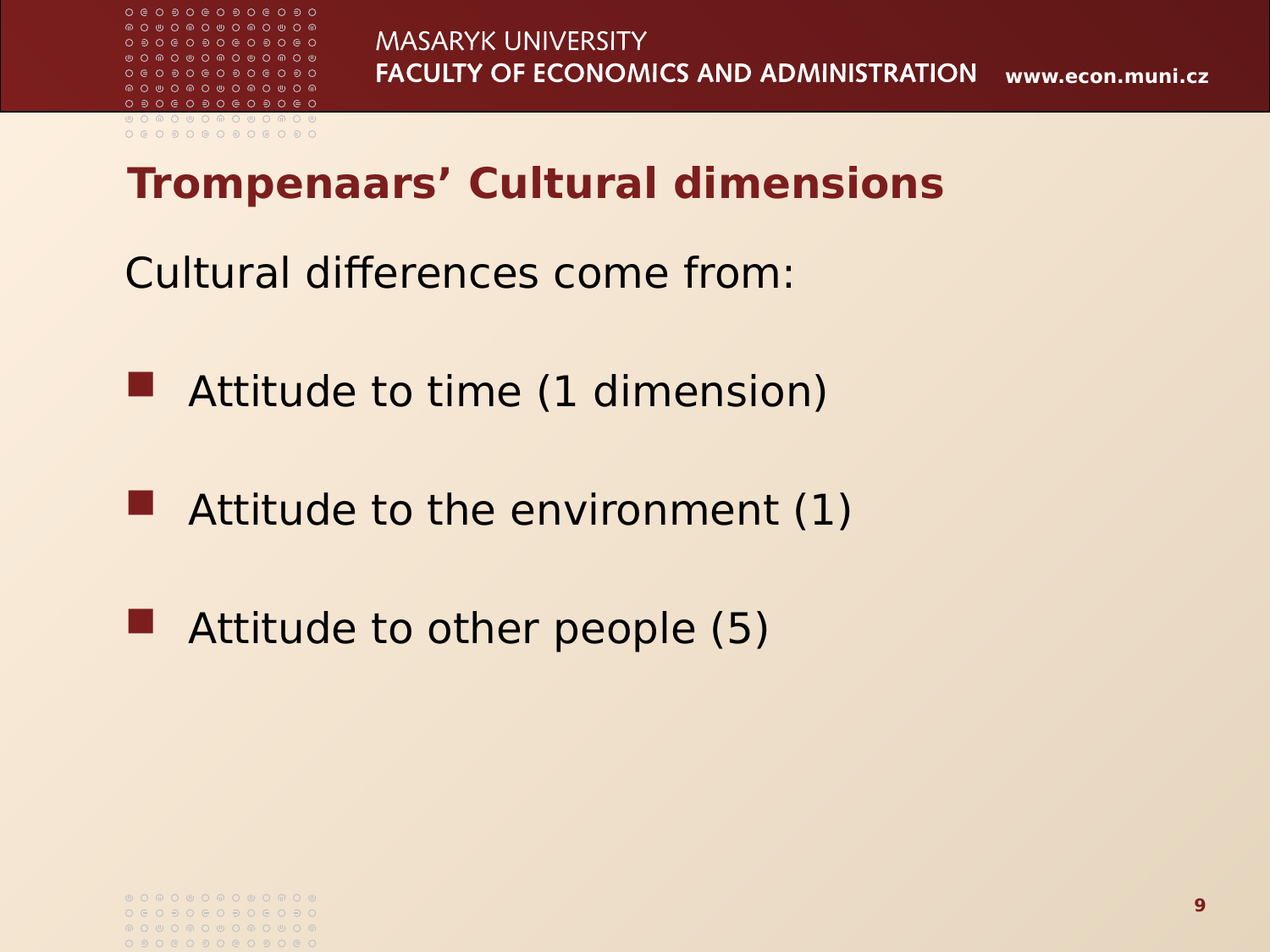

# Trompenaars’ Cultural dimensions
Cultural differences come from:

Attitude to time (1 dimension)

Attitude to the environment (1)

Attitude to other people (5)
9